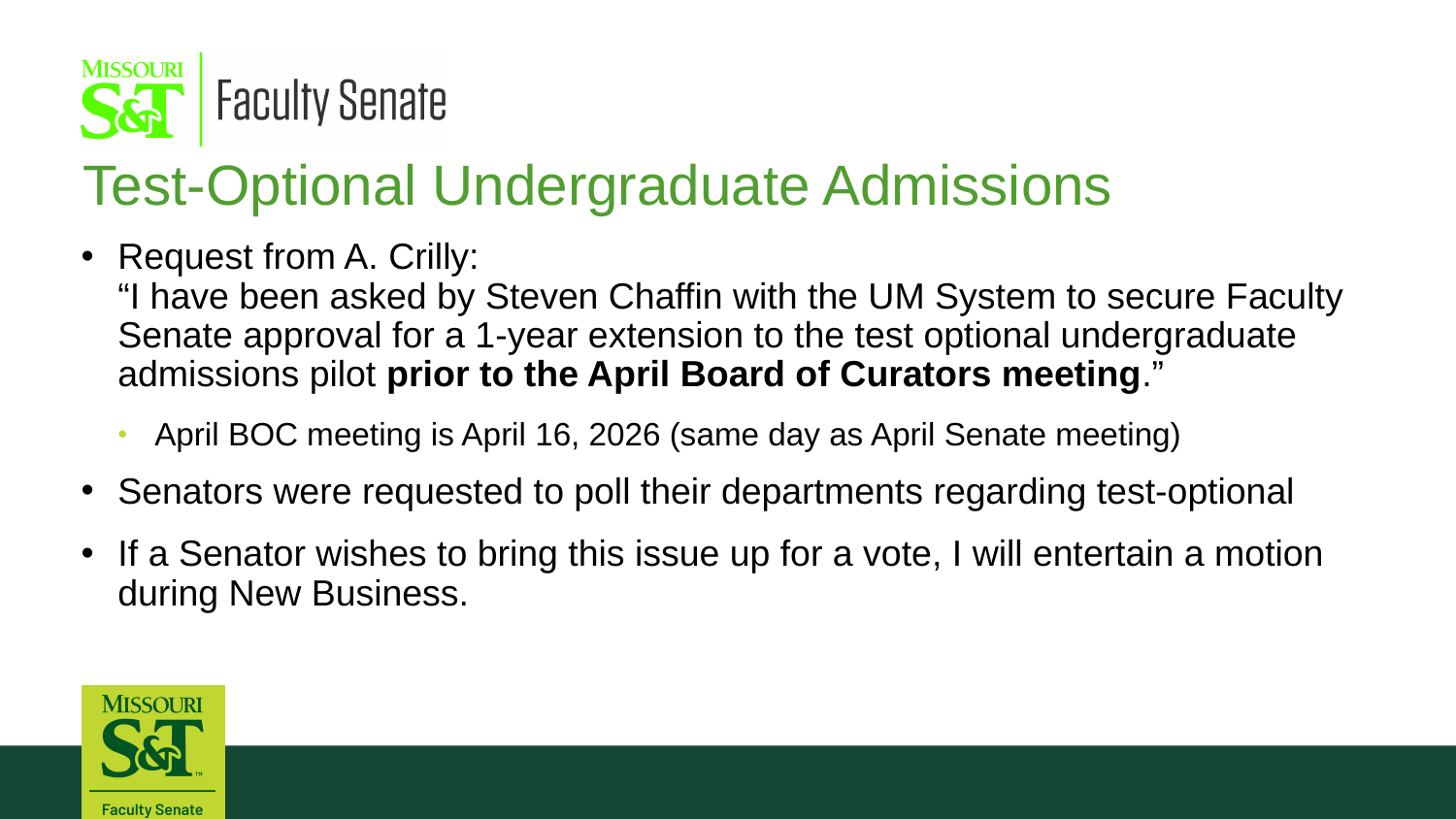

Test-Optional Undergraduate Admissions
Request from A. Crilly:
“I have been asked by Steven Chaffin with the UM System to secure Faculty Senate approval for a 1-year extension to the test optional undergraduate admissions pilot prior to the April Board of Curators meeting.”
April BOC meeting is April 16, 2026 (same day as April Senate meeting)
Senators were requested to poll their departments regarding test-optional
If a Senator wishes to bring this issue up for a vote, I will entertain a motion during New Business.